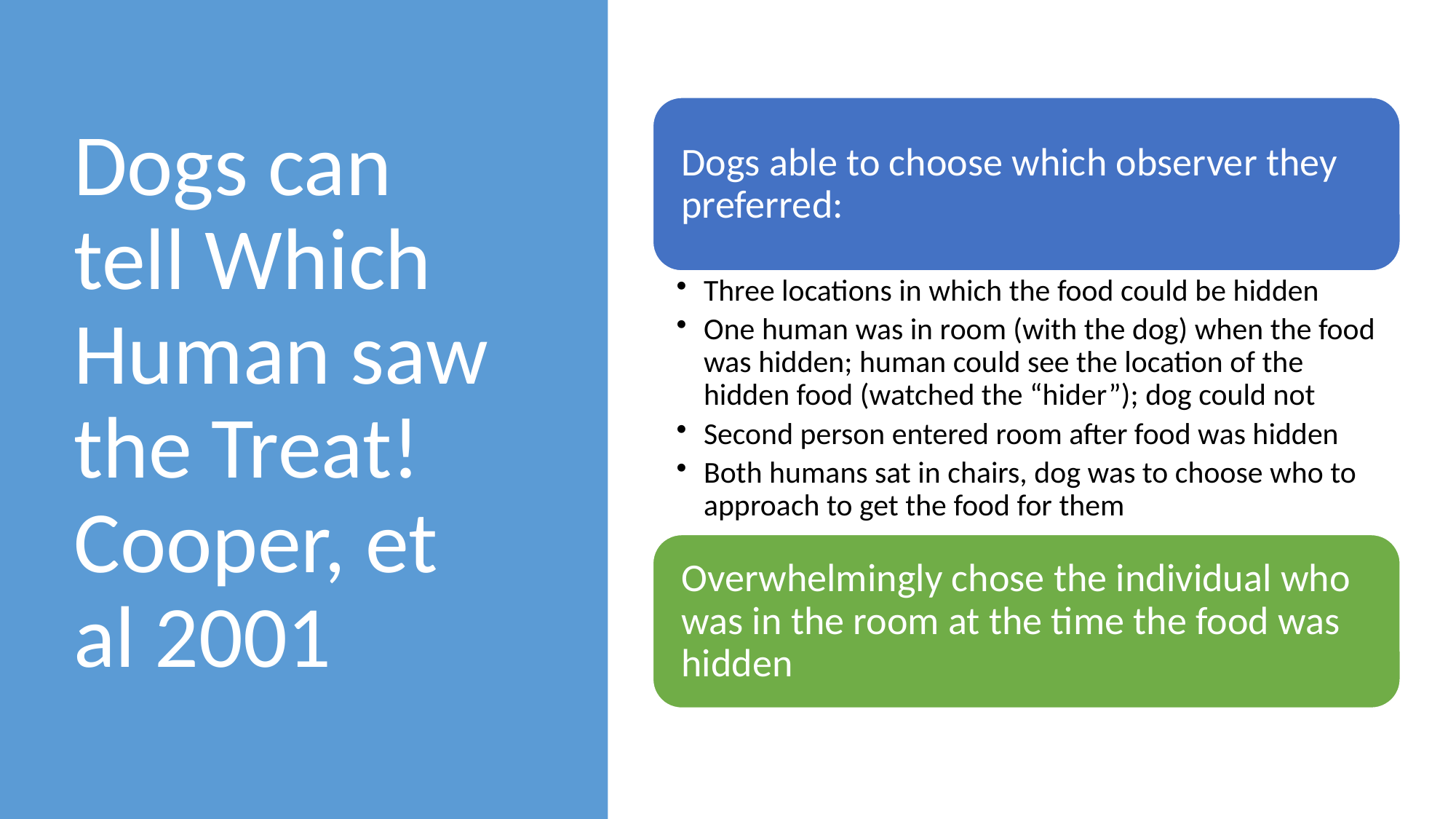

# Dogs can tell Which Human saw the Treat! Cooper, et al 2001
Dogs able to choose which observer they preferred:
Three locations in which the food could be hidden
One human was in room (with the dog) when the food was hidden; human could see the location of the hidden food (watched the “hider”); dog could not
Second person entered room after food was hidden
Both humans sat in chairs, dog was to choose who to approach to get the food for them
Overwhelmingly chose the individual who was in the room at the time the food was hidden